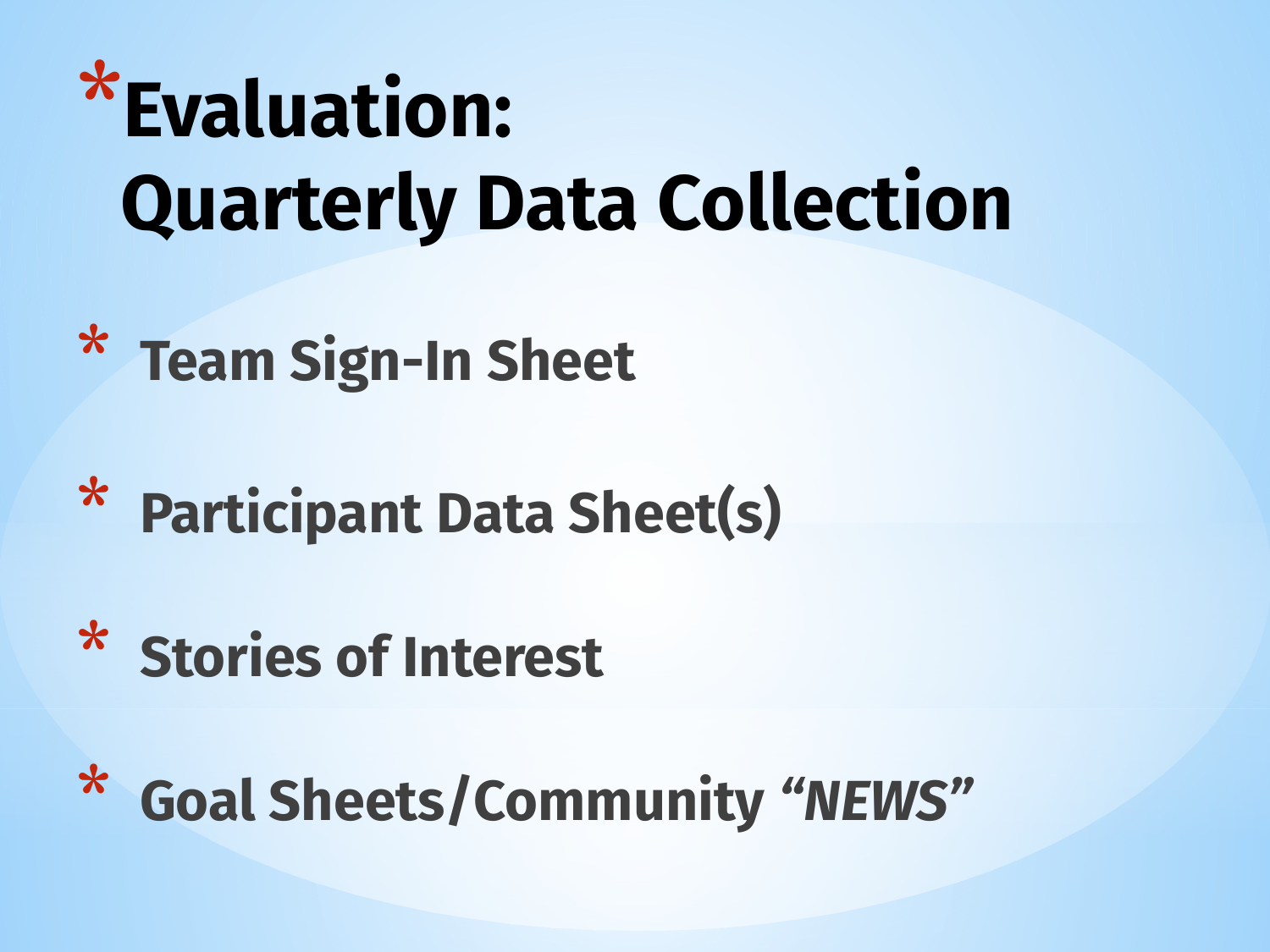

# Evaluation: Quarterly Data Collection

Team Sign-In Sheet

Participant Data Sheet(s)

Stories of Interest

Goal Sheets/Community “NEWS”